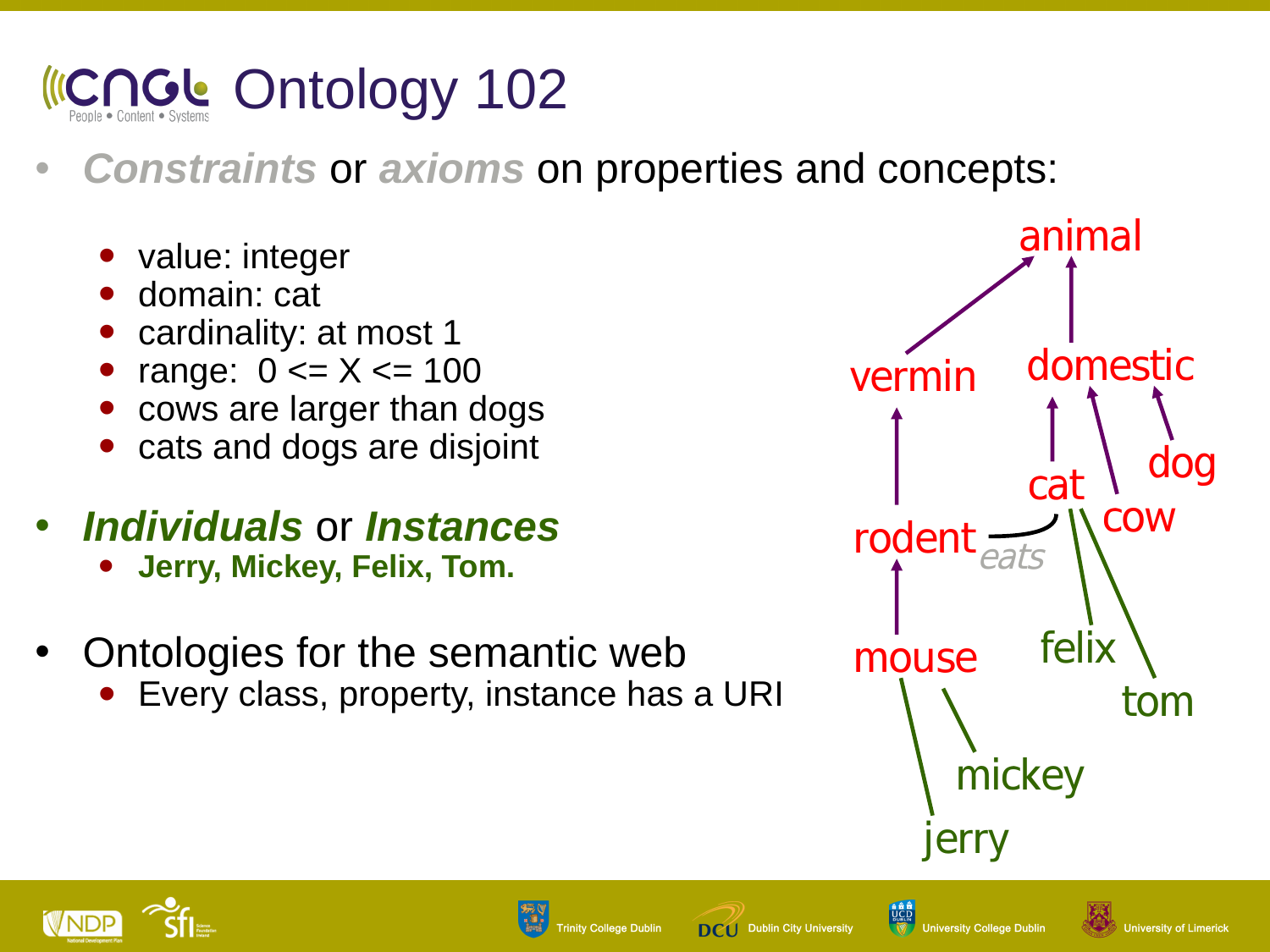

Ontology 102
Constraints or axioms on properties and concepts:
value: integer
domain: cat
cardinality: at most 1
range:  0 <= X <= 100
cows are larger than dogs
cats and dogs are disjoint

Individuals or Instances
Jerry, Mickey, Felix, Tom.

Ontologies for the semantic web
Every class, property, instance has a URI
animal

domestic
vermin

dog
cat
cow
rodent

eats

felix
mouse
tom

mickey
jerry